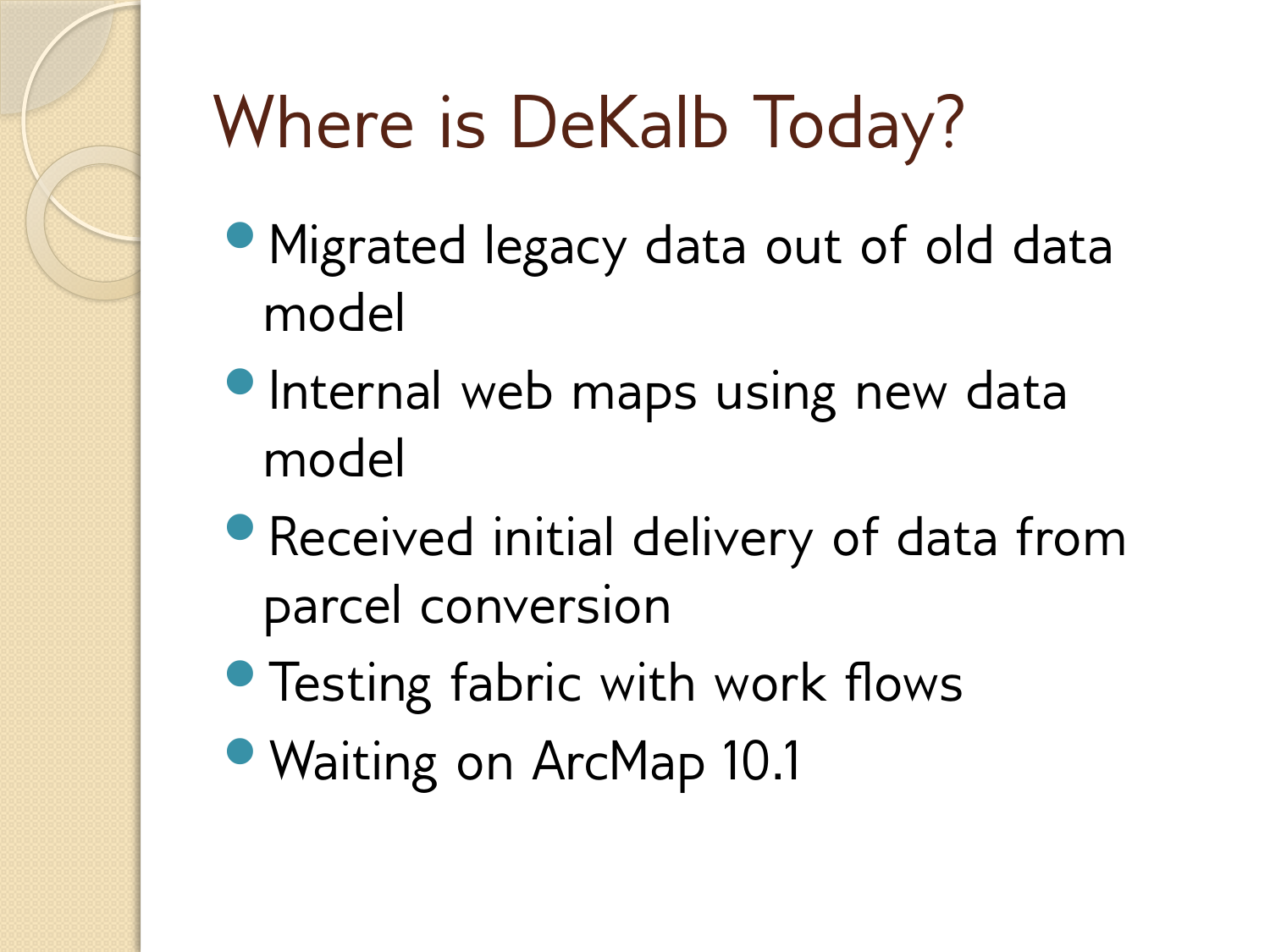

# Where is DeKalb Today?
Migrated legacy data out of old data model
Internal web maps using new data model
Received initial delivery of data from parcel conversion
Testing fabric with work flows
Waiting on ArcMap 10.1